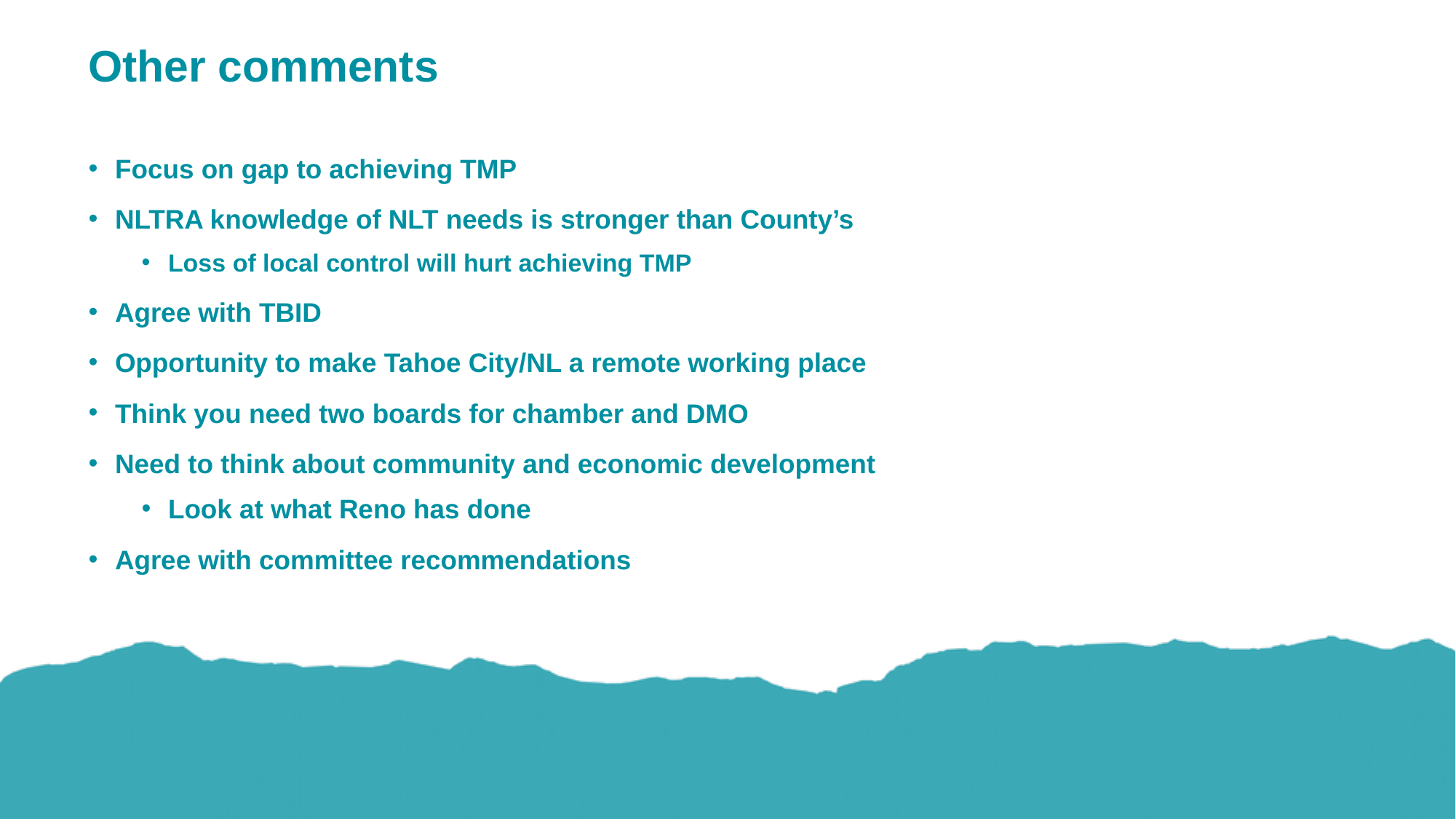

# Other comments
Focus on gap to achieving TMP
NLTRA knowledge of NLT needs is stronger than County’s
Loss of local control will hurt achieving TMP
Agree with TBID
Opportunity to make Tahoe City/NL a remote working place
Think you need two boards for chamber and DMO
Need to think about community and economic development
Look at what Reno has done
Agree with committee recommendations